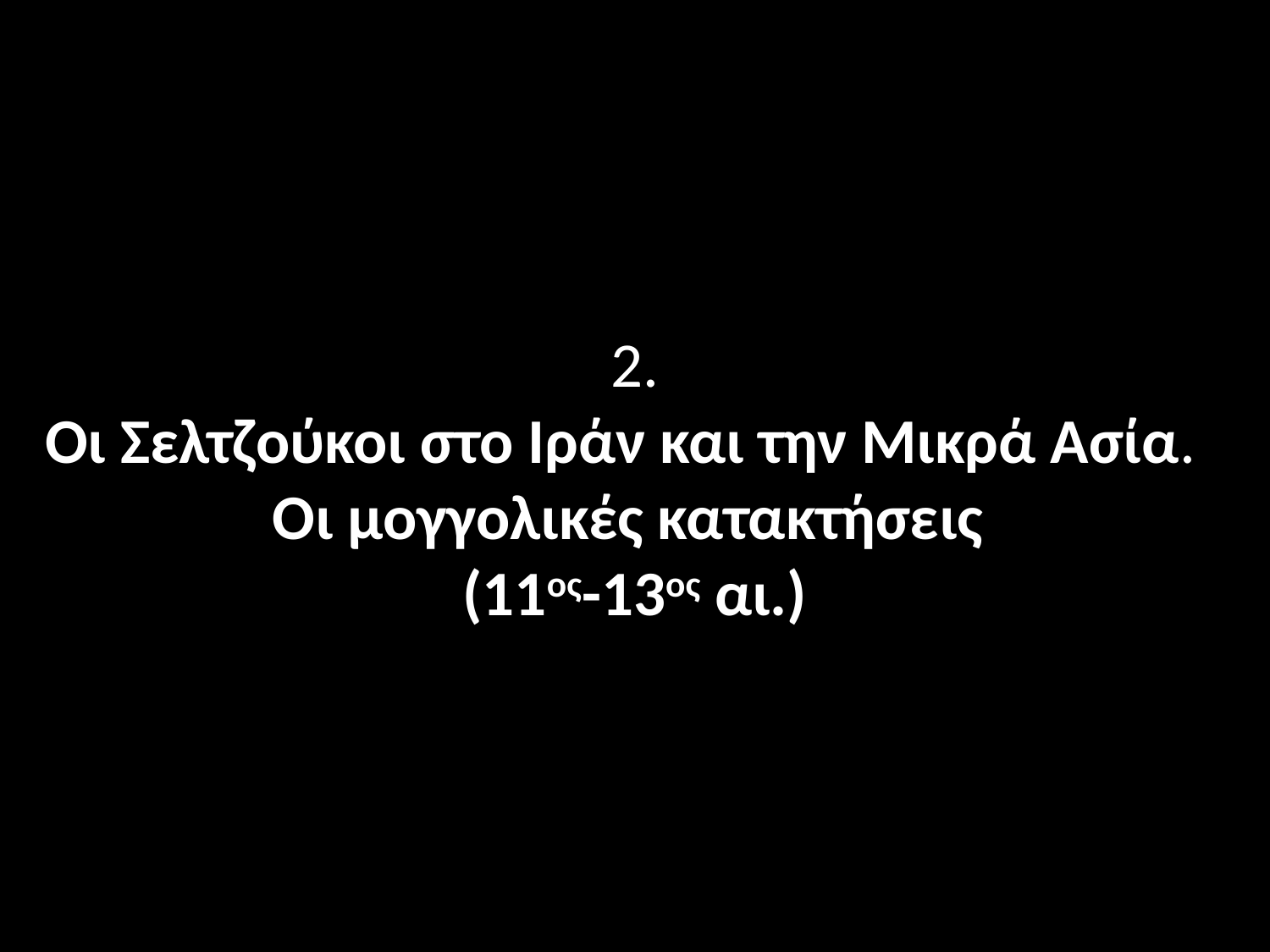

# 2. Οι Σελτζούκοι στο Ιράν και την Μικρά Ασία.   Οι μογγολικές κατακτήσεις (11ος-13ος αι.)